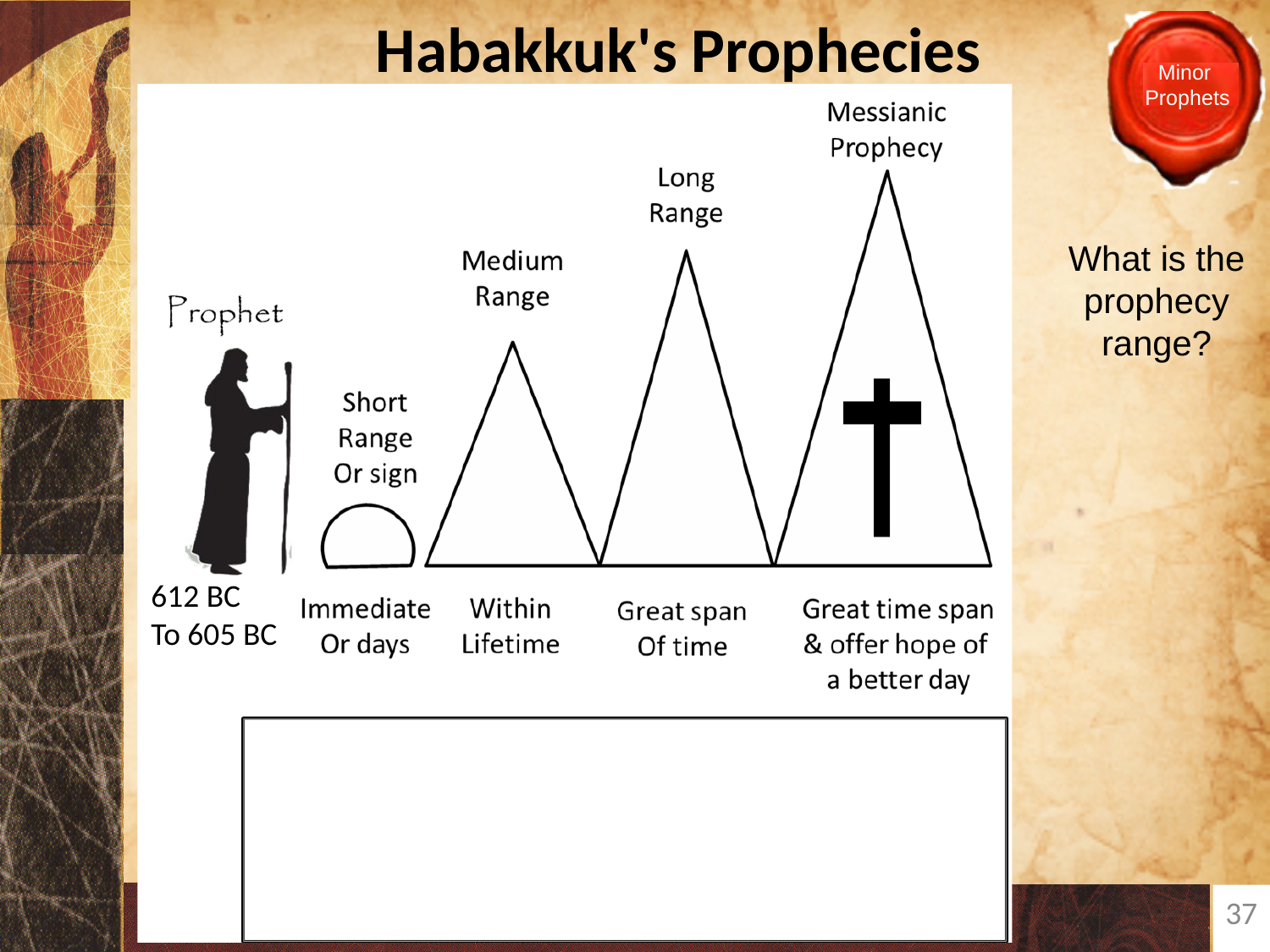

Habakkuk's Prophecies

What is the prophecy range?
612 BC
To 605 BC